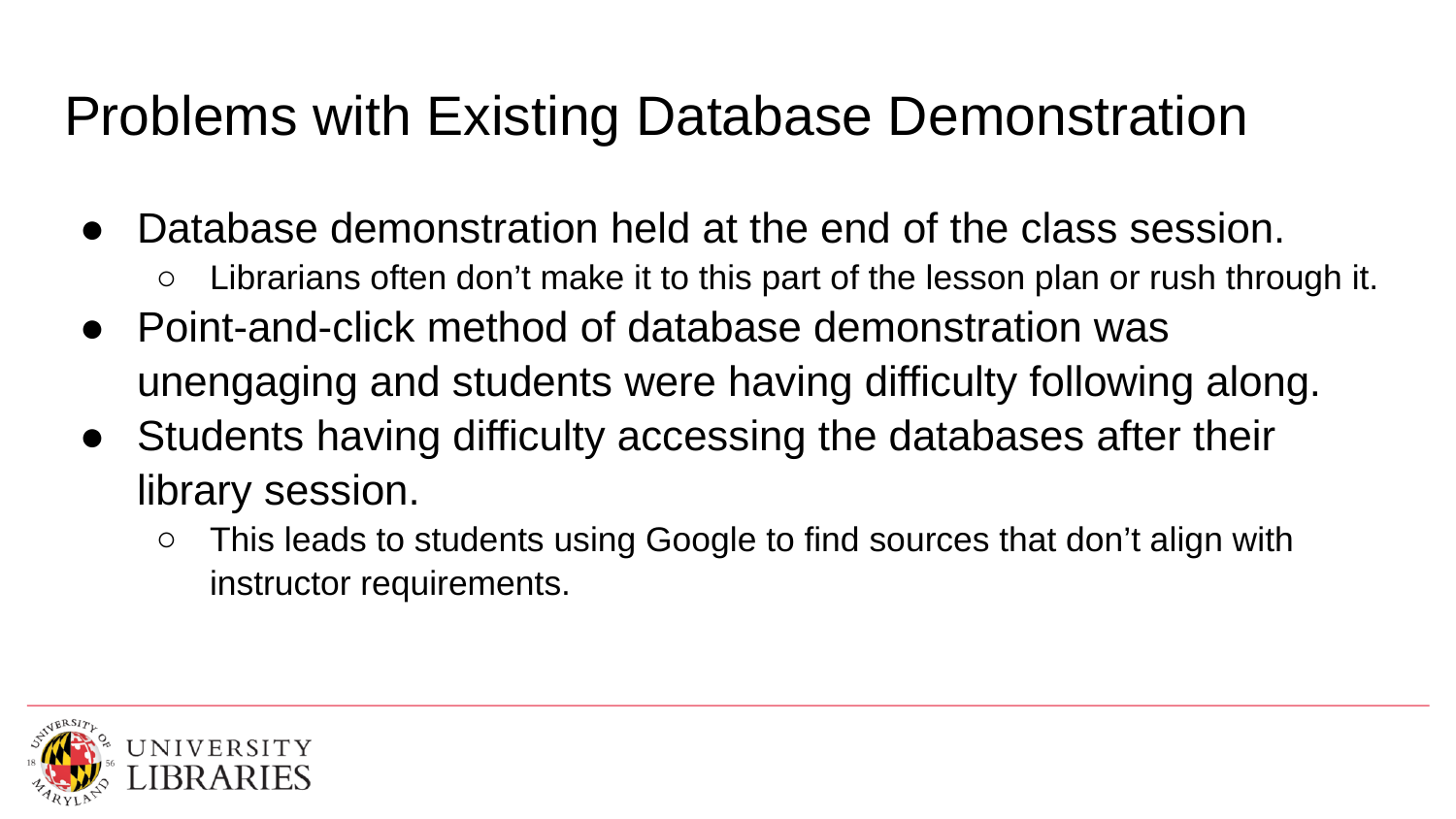

# Problems with Existing Database Demonstration
Database demonstration held at the end of the class session.
Librarians often don’t make it to this part of the lesson plan or rush through it.
Point-and-click method of database demonstration was unengaging and students were having difficulty following along.
Students having difficulty accessing the databases after their library session.
This leads to students using Google to find sources that don’t align with instructor requirements.